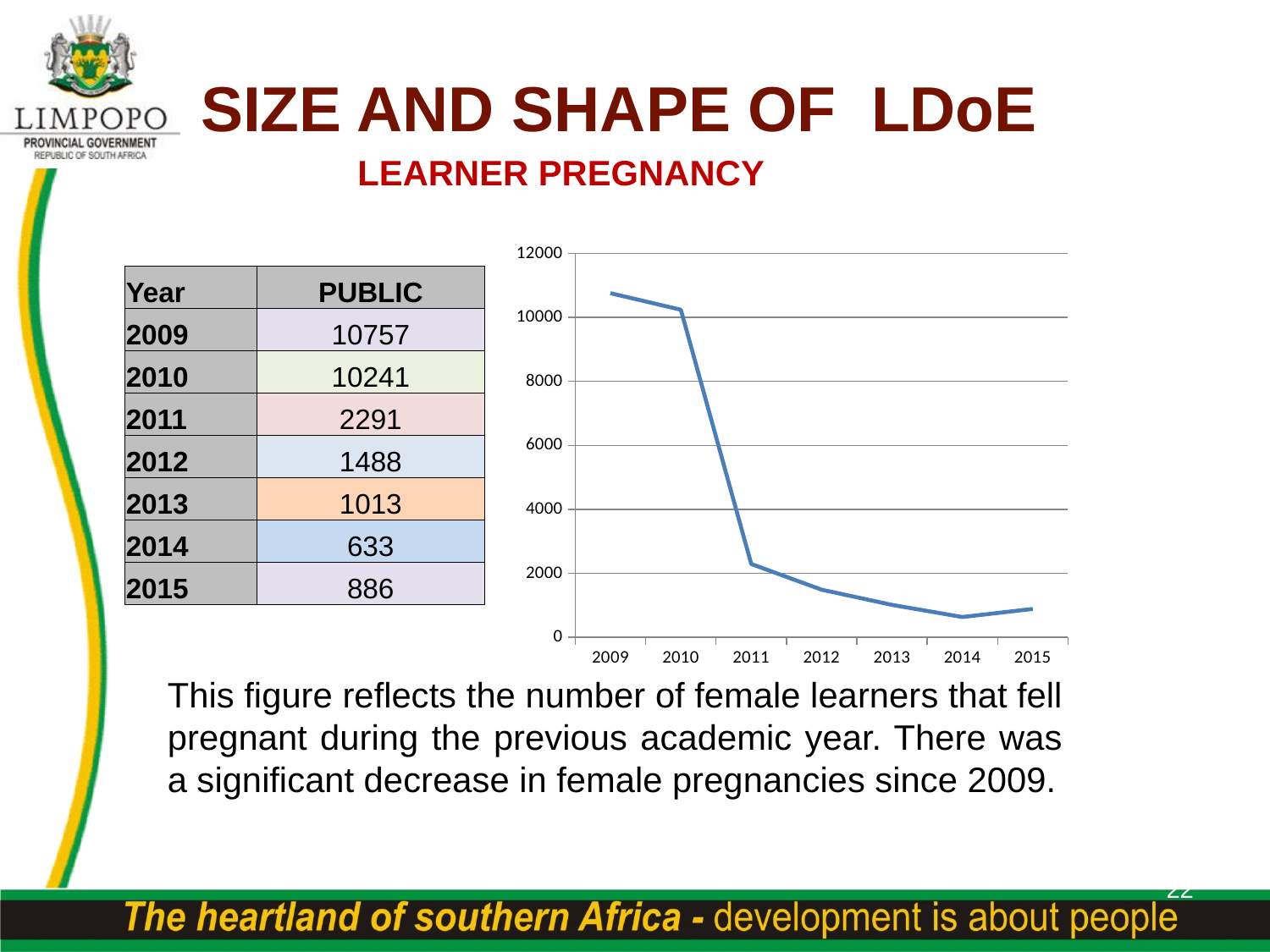

SIZE AND SHAPE OF  LDoE
# LEARNER PREGNANCY

### Chart

| Category | PUBLIC |
|---|---|
| 2009 | 10757.0 |
| 2010 | 10241.0 |
| 2011 | 2291.0 |
| 2012 | 1488.0 |
| 2013 | 1013.0 |
| 2014 | 633.0 |
| 2015 | 886.0 |
| Year | PUBLIC |
| --- | --- |
| 2009 | 10757 |
| 2010 | 10241 |
| 2011 | 2291 |
| 2012 | 1488 |
| 2013 | 1013 |
| 2014 | 633 |
| 2015 | 886 |
This figure reflects the number of female learners that fell pregnant during the previous academic year. There was a significant decrease in female pregnancies since 2009.
22